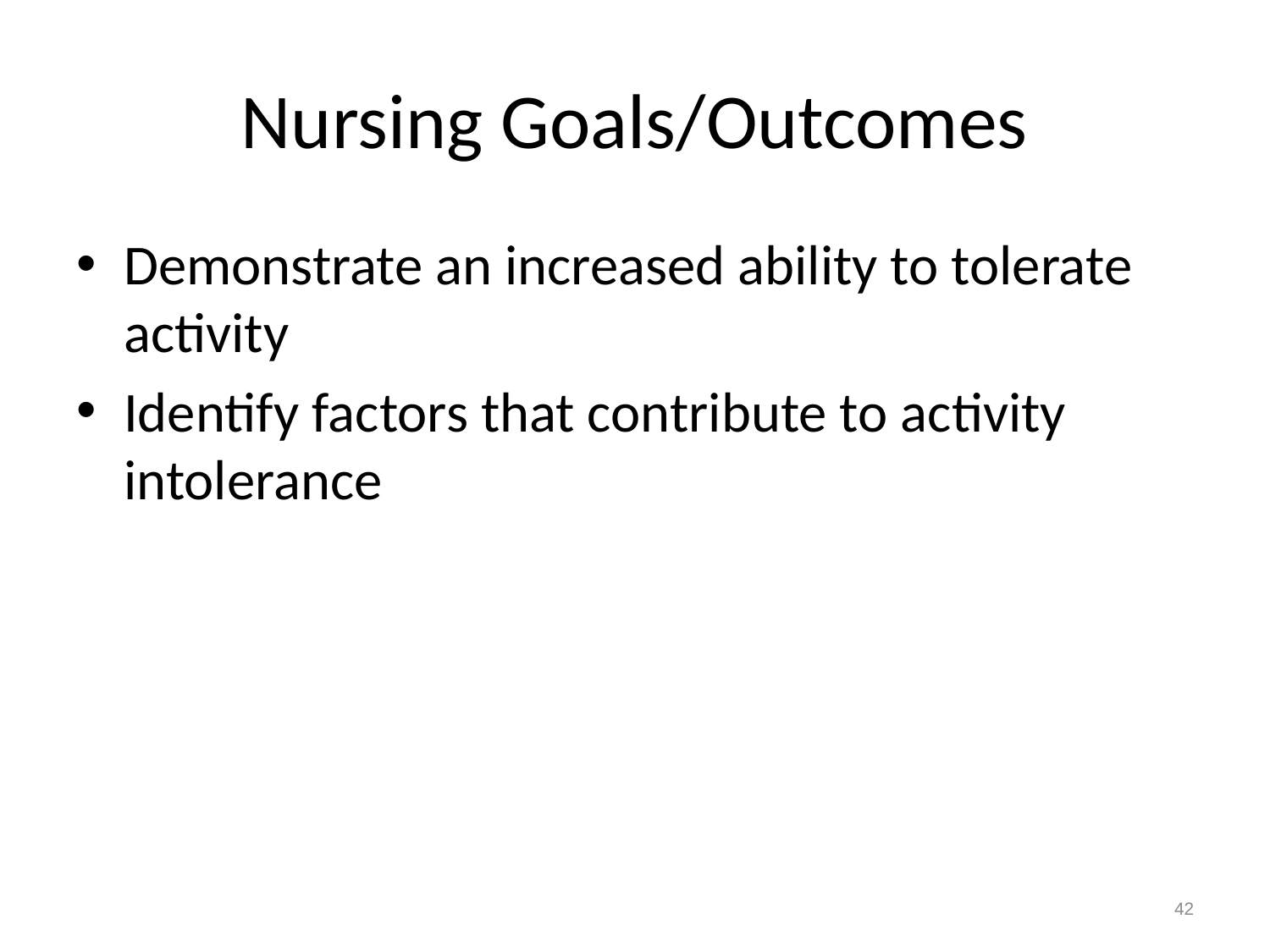

# Nursing Goals/Outcomes
Demonstrate an increased ability to tolerate activity
Identify factors that contribute to activity intolerance

42